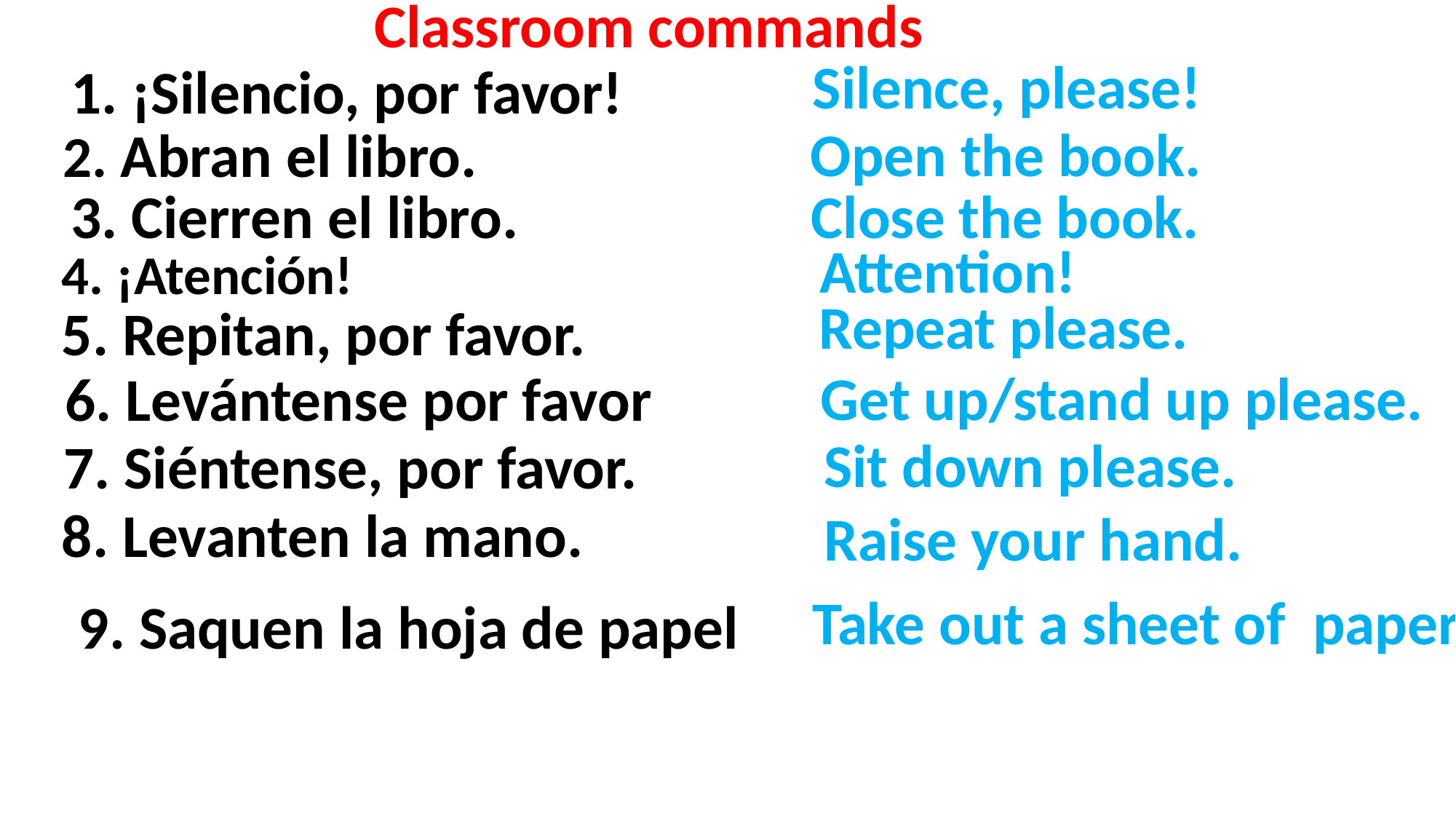

Classroom commands
Silence, please!
1. ¡Silencio, por favor!
Open the book.
2. Abran el libro.
3. Cierren el libro.
Close the book.
Attention!
4. ¡Atención!
Repeat please.
5. Repitan, por favor.
Get up/stand up please.
6. Levántense por favor
Sit down please.
7. Siéntense, por favor.
8. Levanten la mano.
Raise your hand.
Take out a sheet of  paper
9. Saquen la hoja de papel